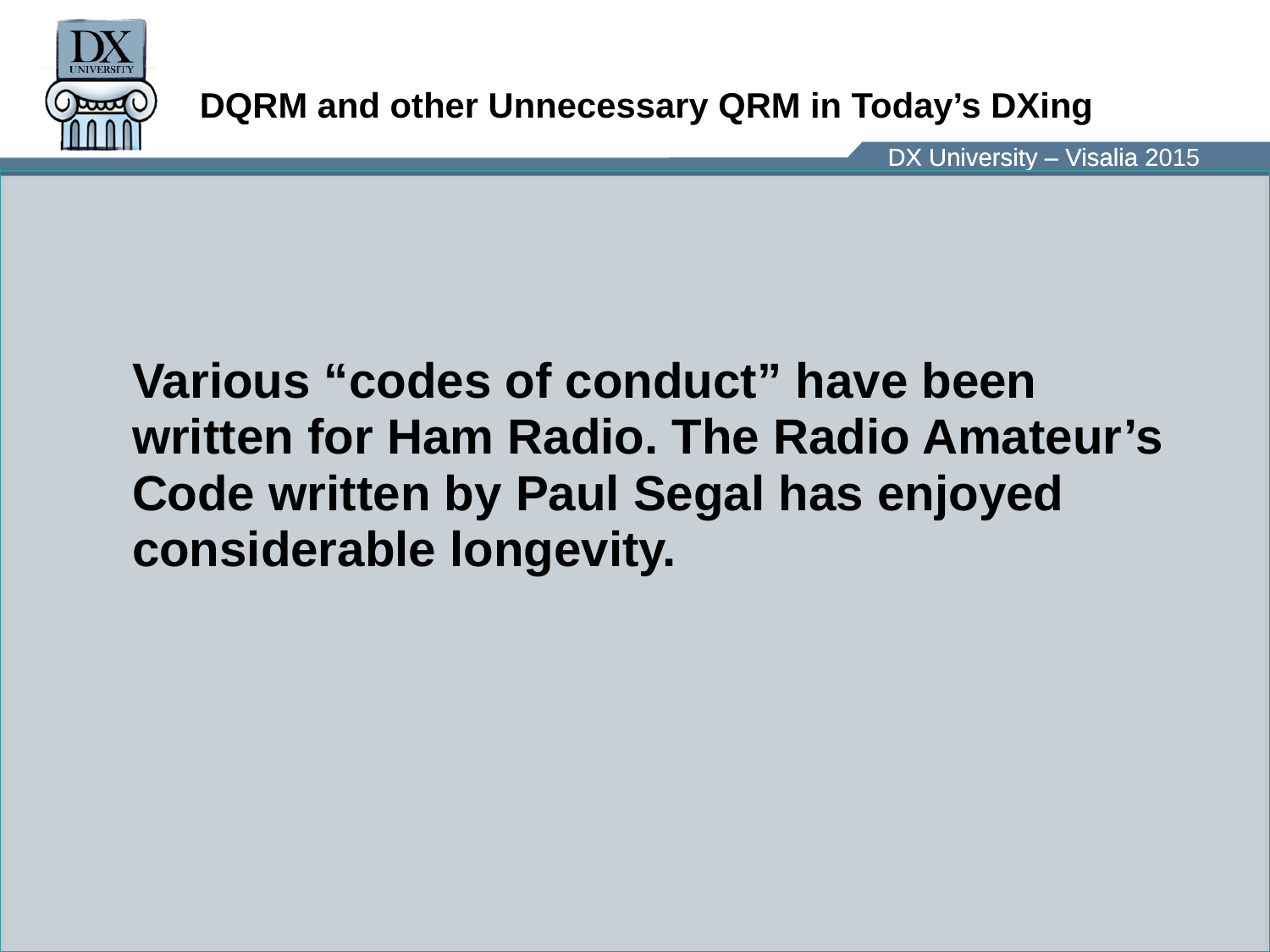

# DQRM and other Unnecessary QRM in Today’s DXing
Various “codes of conduct” have been written for Ham Radio. The Radio Amateur’s Code written by Paul Segal has enjoyed considerable longevity.